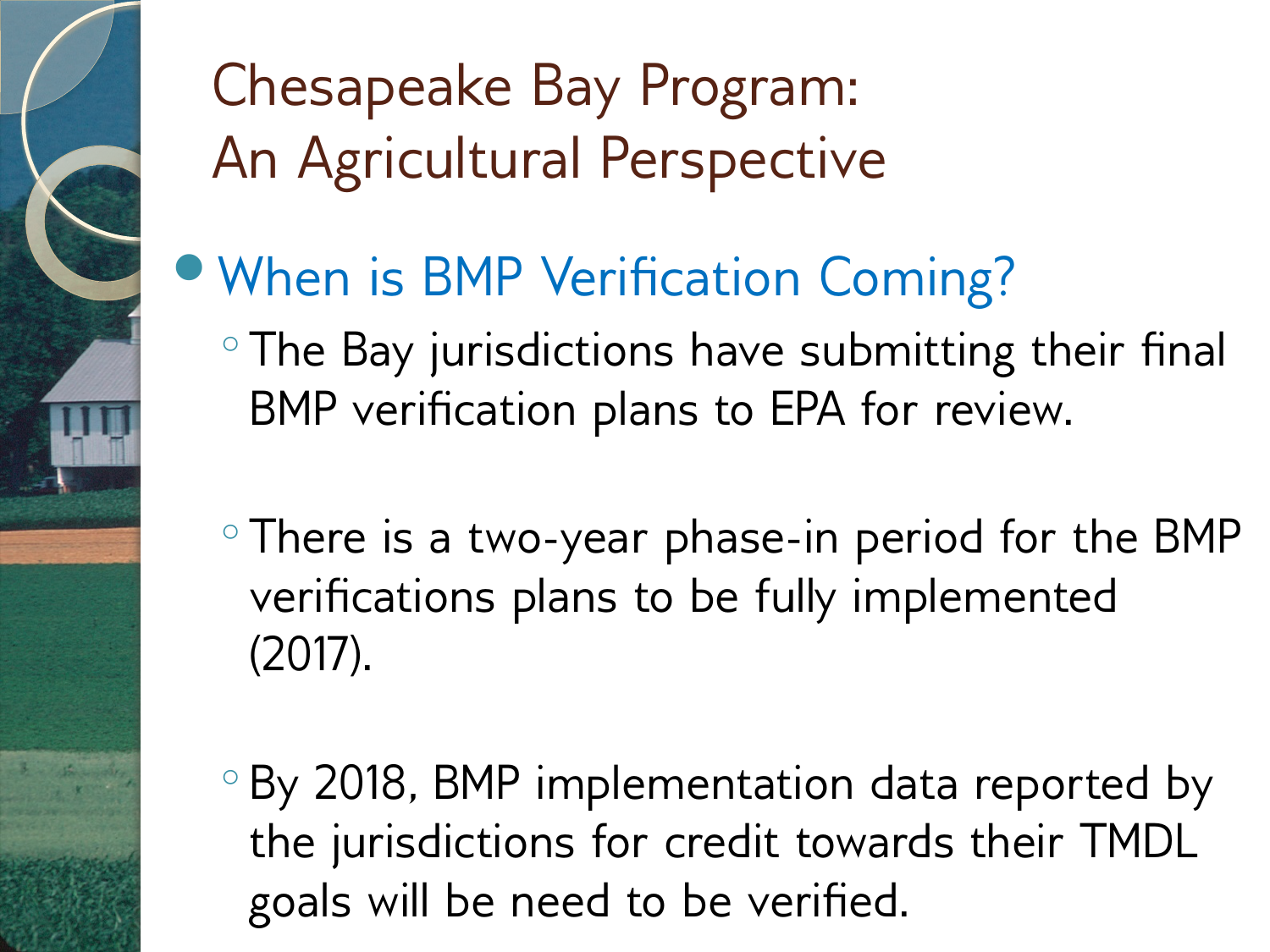

# Chesapeake Bay Program: An Agricultural Perspective
When is BMP Verification Coming?
The Bay jurisdictions have submitting their final BMP verification plans to EPA for review.
There is a two-year phase-in period for the BMP verifications plans to be fully implemented (2017).
By 2018, BMP implementation data reported by the jurisdictions for credit towards their TMDL goals will be need to be verified.